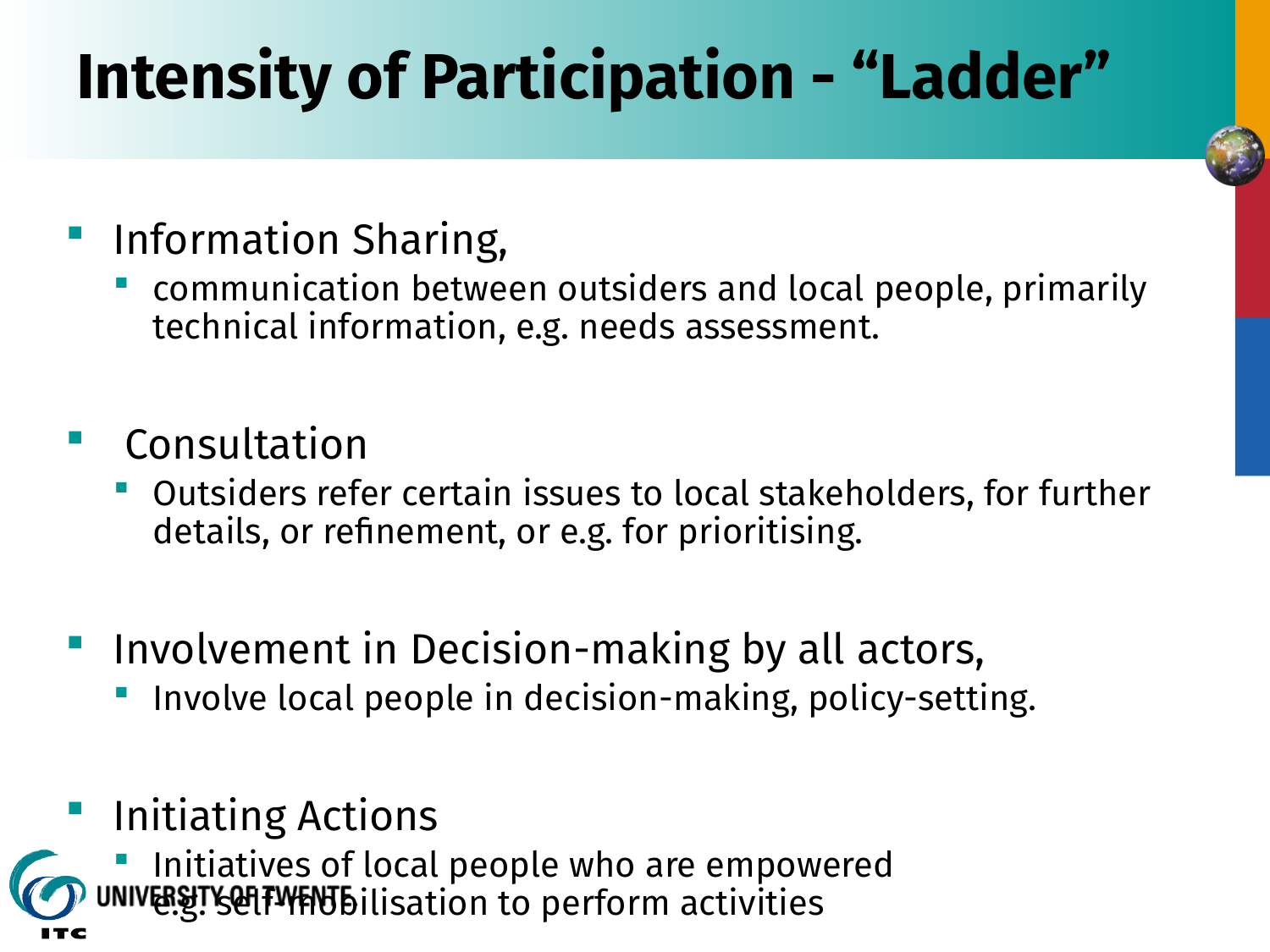

# Intensity of Participation - “Ladder”
Information Sharing,
communication between outsiders and local people, primarily technical information, e.g. needs assessment.

 Consultation
Outsiders refer certain issues to local stakeholders, for further details, or refinement, or e.g. for prioritising.

Involvement in Decision-making by all actors,
Involve local people in decision-making, policy-setting.

Initiating Actions
Initiatives of local people who are empowered
e.g. self-mobilisation to perform activities